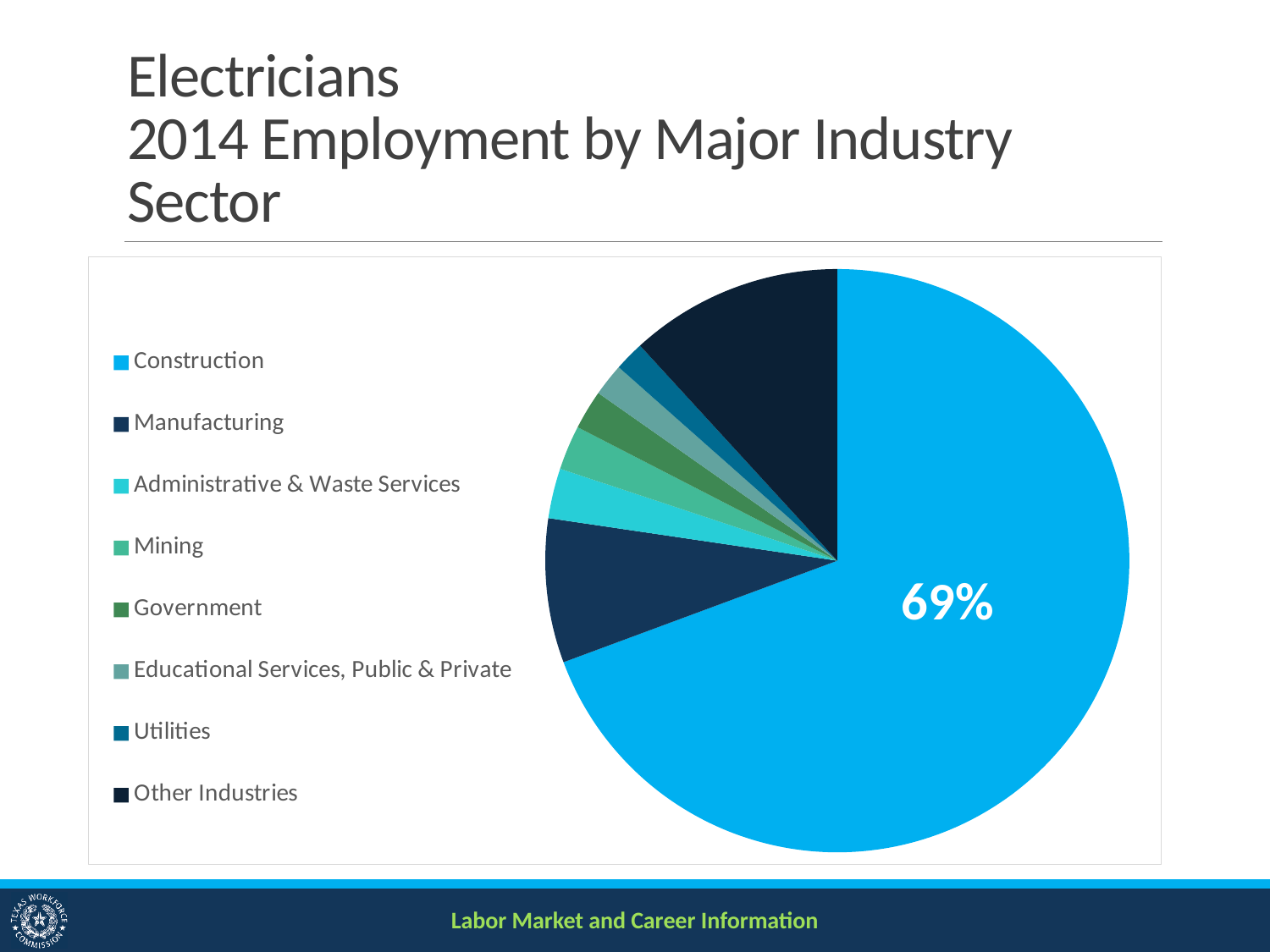

# Electricians 2014 Employment by Major Industry Sector

### Chart

| Category | 2014 Employment |
|---|---|
| Construction | 0.6934217414063863 |
| Manufacturing | 0.07991624498342349 |
| Administrative & Waste Services | 0.02774384924097016 |
| Mining | 0.0246030361193509 |
| Government | 0.02181120223346711 |
| Educational Services, Public & Private | 0.0179724306403769 |
| Utilities | 0.016576513697435003 |
| Other Industries | 0.118 |
69%